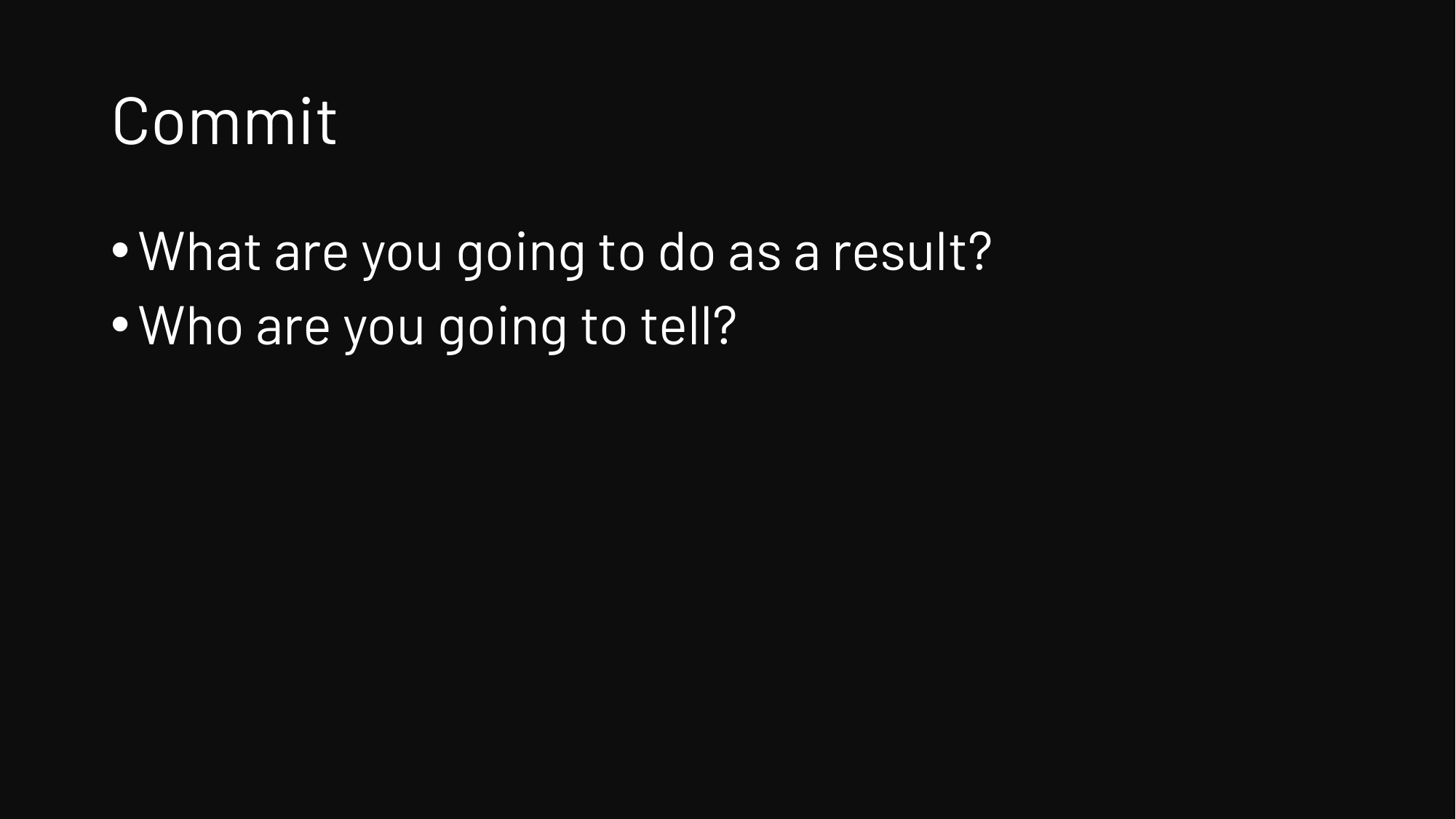

# Commit
What are you going to do as a result?
Who are you going to tell?